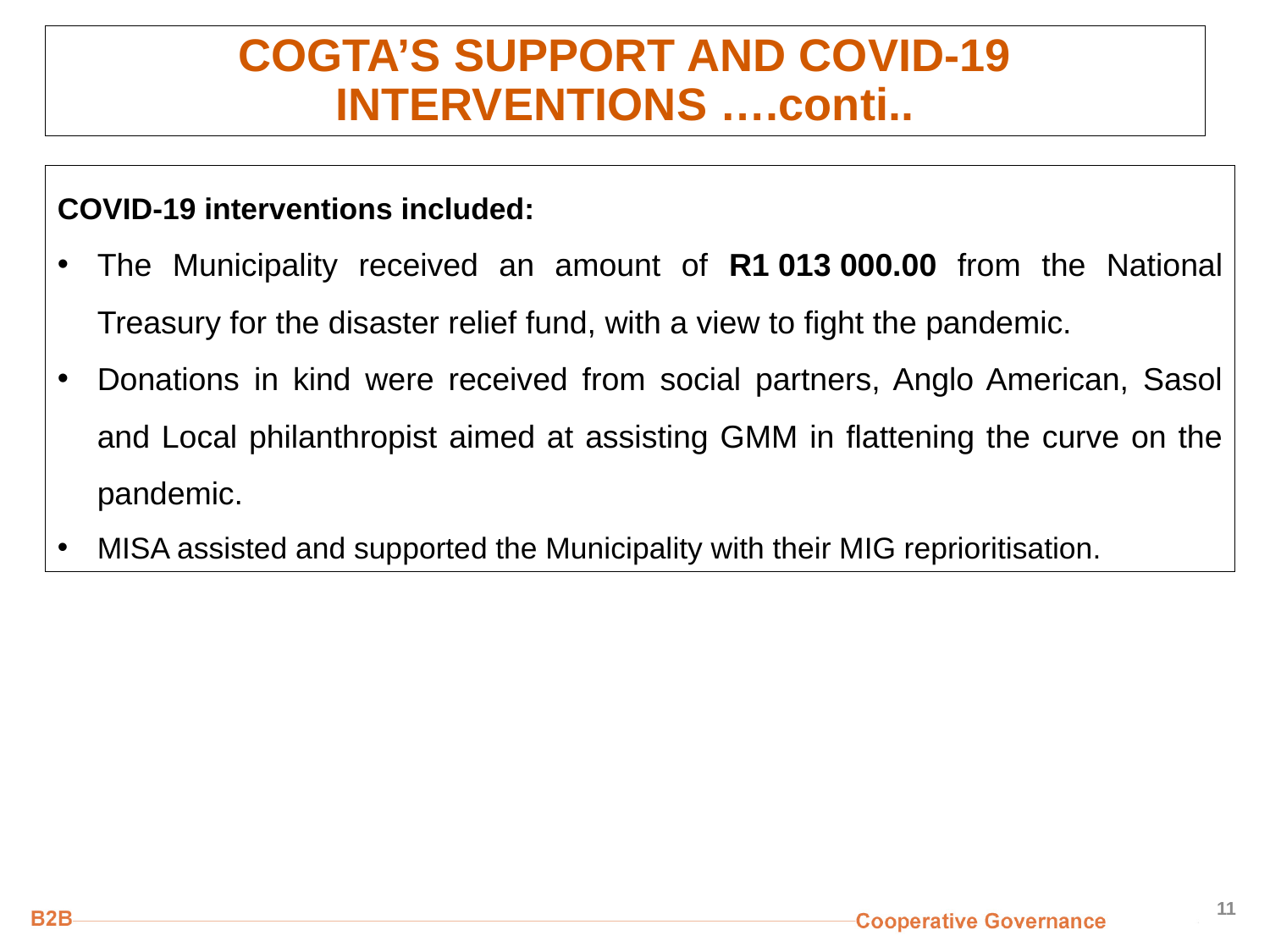

# COGTA’S SUPPORT AND COVID-19 INTERVENTIONS ….conti..
COVID-19 interventions included:
The Municipality received an amount of R1 013 000.00 from the National Treasury for the disaster relief fund, with a view to fight the pandemic.
Donations in kind were received from social partners, Anglo American, Sasol and Local philanthropist aimed at assisting GMM in flattening the curve on the pandemic.
MISA assisted and supported the Municipality with their MIG reprioritisation.
11